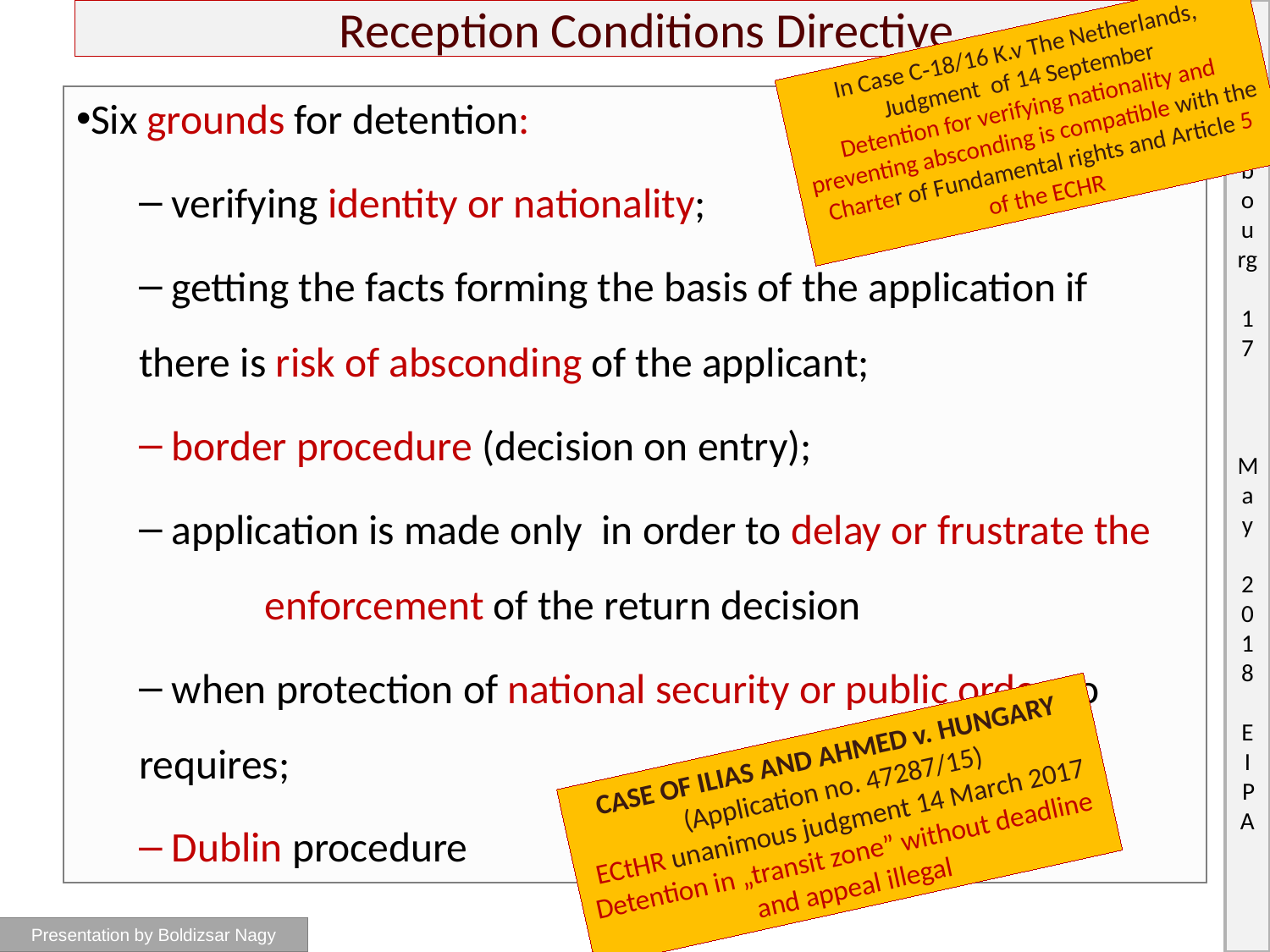

# Reception Conditions Directive
In Case C‑18/16 K.v The Netherlands, Judgment  of 14 September
Detention for verifying nationality and preventing absconding is compatible with the Charter of Fundamental rights and Article 5 of the ECHR
Six grounds for detention:
 verifying identity or nationality;
 getting the facts forming the basis of the application if 		there is risk of absconding of the applicant;
 border procedure (decision on entry);
 application is made only  in order to delay or frustrate the 		enforcement of the return decision
 when protection of national security or public order so 		requires;
 Dublin procedure

CASE OF ILIAS AND AHMED v. HUNGARY
(Application no. 47287/15)
ECtHR unanimous judgment 14 March 2017
Detention in „transit zone” without deadline
and appeal illegal